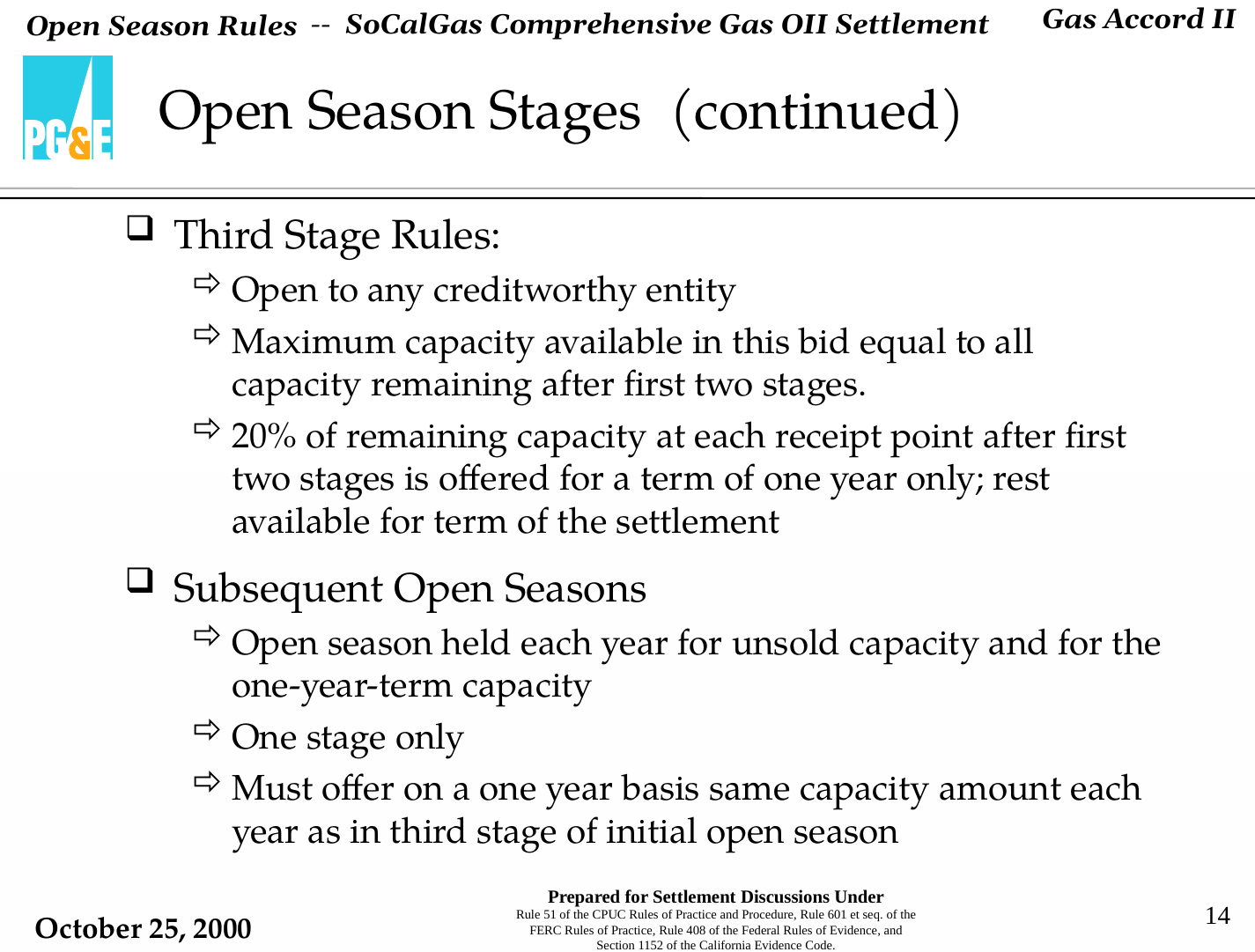

--  SoCalGas Comprehensive Gas OII Settlement
# Open Season Stages  (continued)
Third Stage Rules:
Open to any creditworthy entity
Maximum capacity available in this bid equal to all capacity remaining after first two stages.
20% of remaining capacity at each receipt point after first two stages is offered for a term of one year only; rest available for term of the settlement
Subsequent Open Seasons
Open season held each year for unsold capacity and for the one-year-term capacity
One stage only
Must offer on a one year basis same capacity amount each year as in third stage of initial open season
14